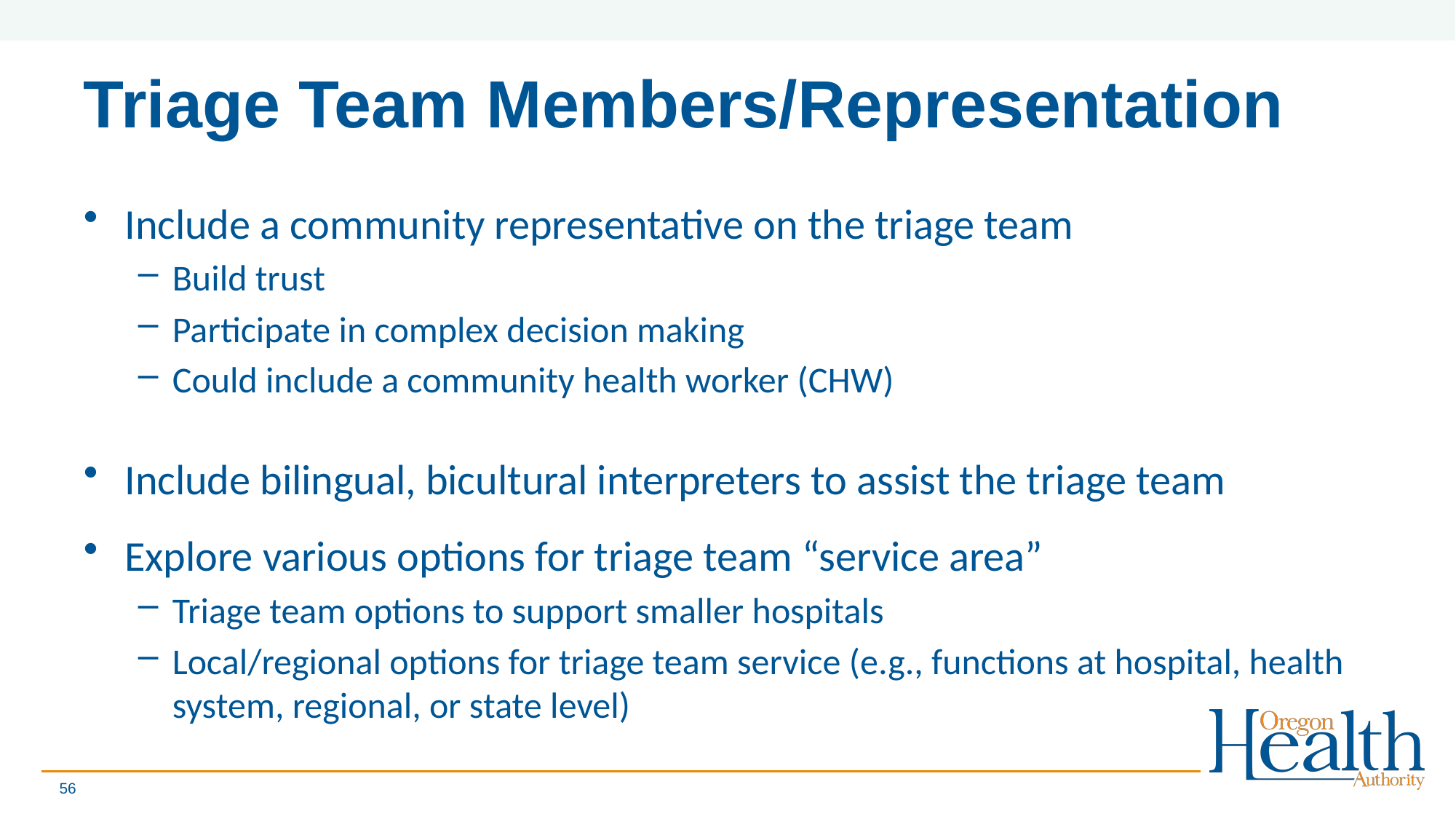

# Triage Team Members/Representation
Include a community representative on the triage team
Build trust
Participate in complex decision making
Could include a community health worker (CHW)

Include bilingual, bicultural interpreters to assist the triage team

Explore various options for triage team “service area”
Triage team options to support smaller hospitals
Local/regional options for triage team service (e.g., functions at hospital, health system, regional, or state level)

56